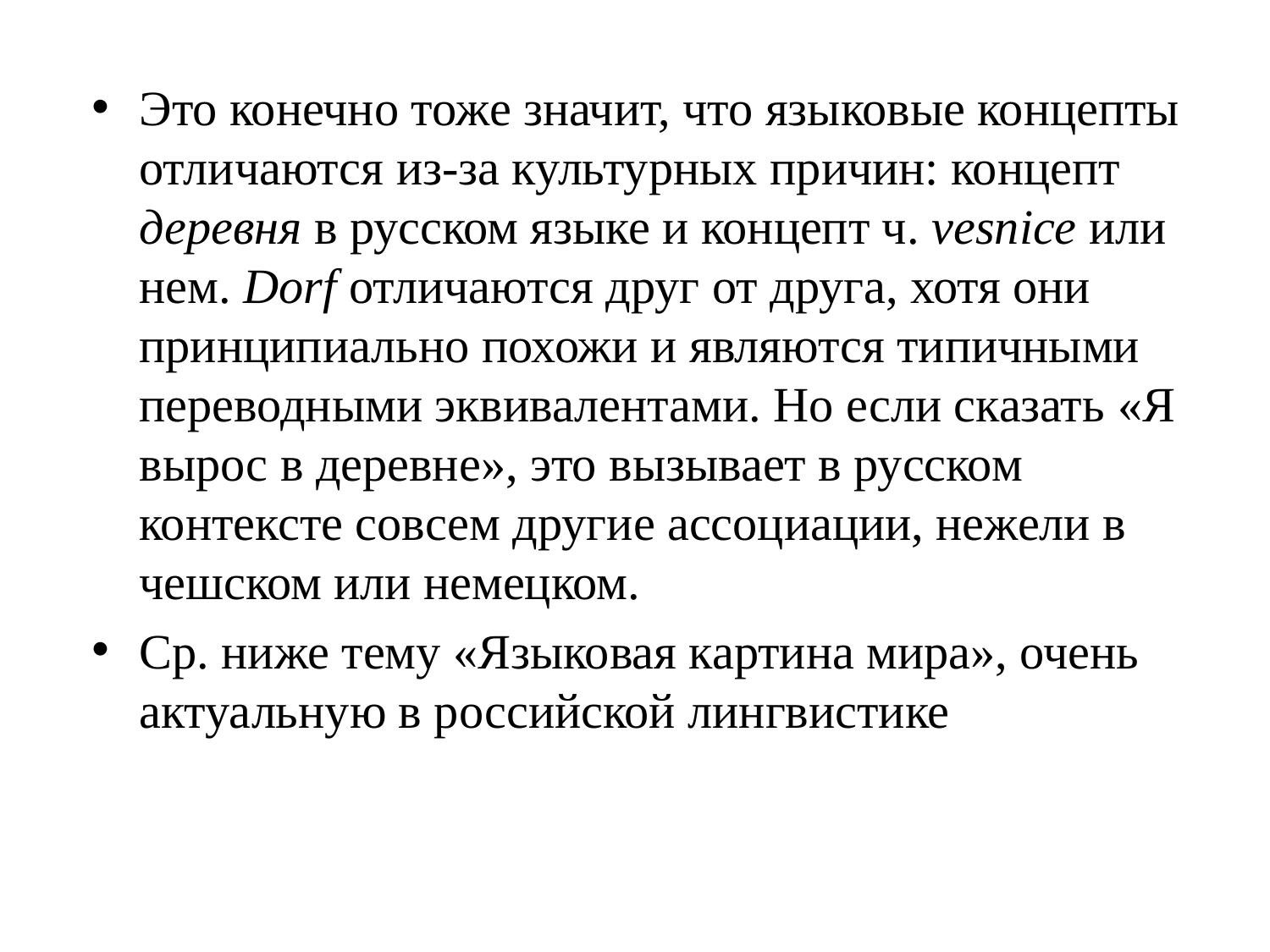

Это конечно тоже значит, что языковые концепты отличаются из-за культурных причин: концепт деревня в русском языке и концепт ч. vesnice или нем. Dorf отличаются друг от друга, хотя они принципиально похожи и являются типичными переводными эквивалентами. Но если сказать «Я вырос в деревне», это вызывает в русском контексте совсем другие ассоциации, нежели в чешском или немецком.
Ср. ниже тему «Языковая картина мира», очень актуальную в российской лингвистике